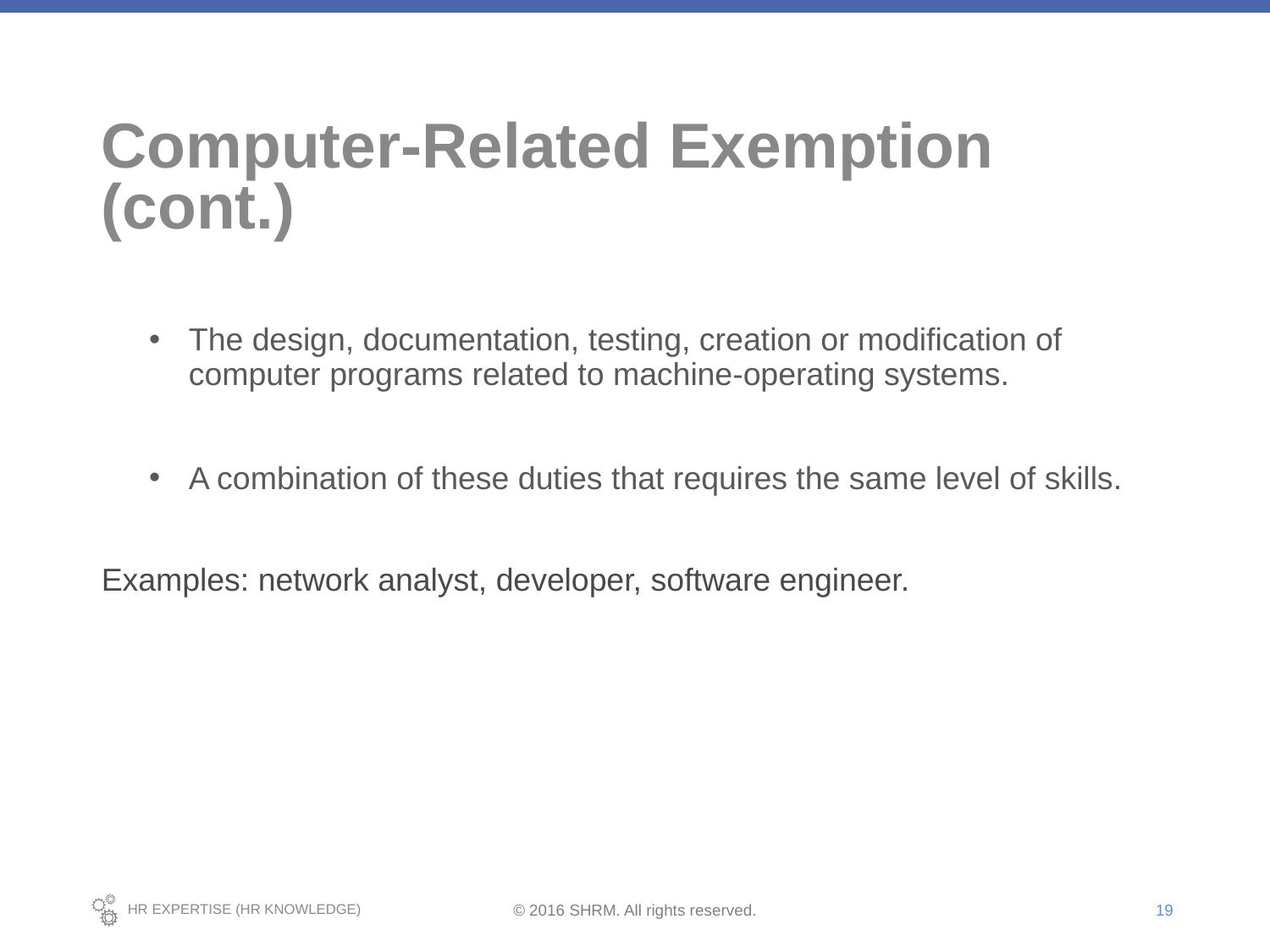

# Computer-Related Exemption (cont.)

The design, documentation, testing, creation or modification of computer programs related to machine-operating systems.

A combination of these duties that requires the same level of skills.

Examples: network analyst, developer, software engineer.
19